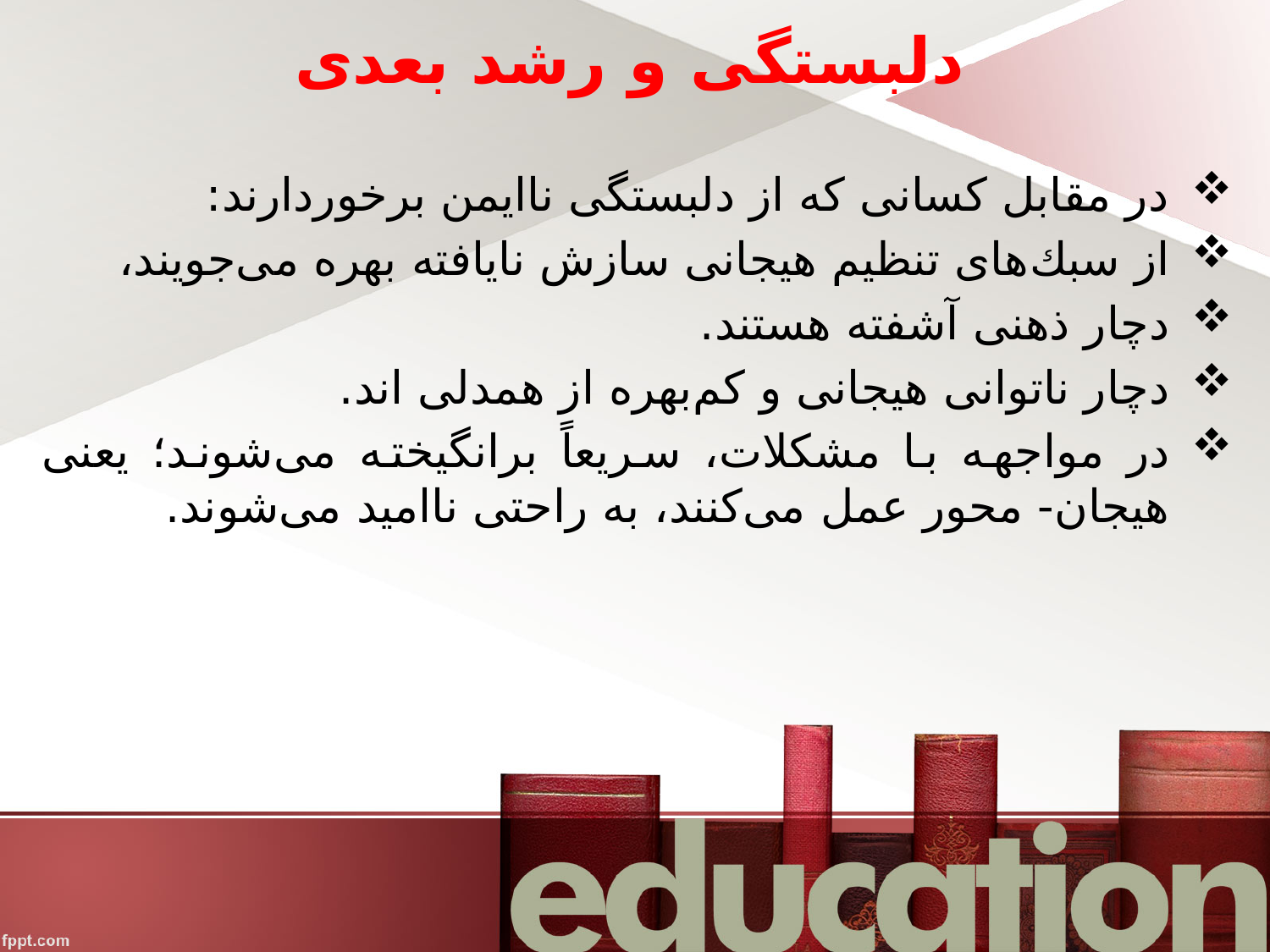

# دلبستگی و رشد بعدی

در مقابل كسانی كه از دلبستگی ناایمن برخوردارند:
از سبك‌های تنظیم هیجانی سازش نایافته بهره می‌جویند،
دچار ذهنی آشفته هستند.
دچار ناتوانی هیجانی و كم‌بهره از همدلی اند.
در مواجهه با مشكلات، سریعاً برانگیخته می‌شوند؛ یعنی هیجان- محور عمل می‌كنند، به راحتی ناامید می‌شوند.